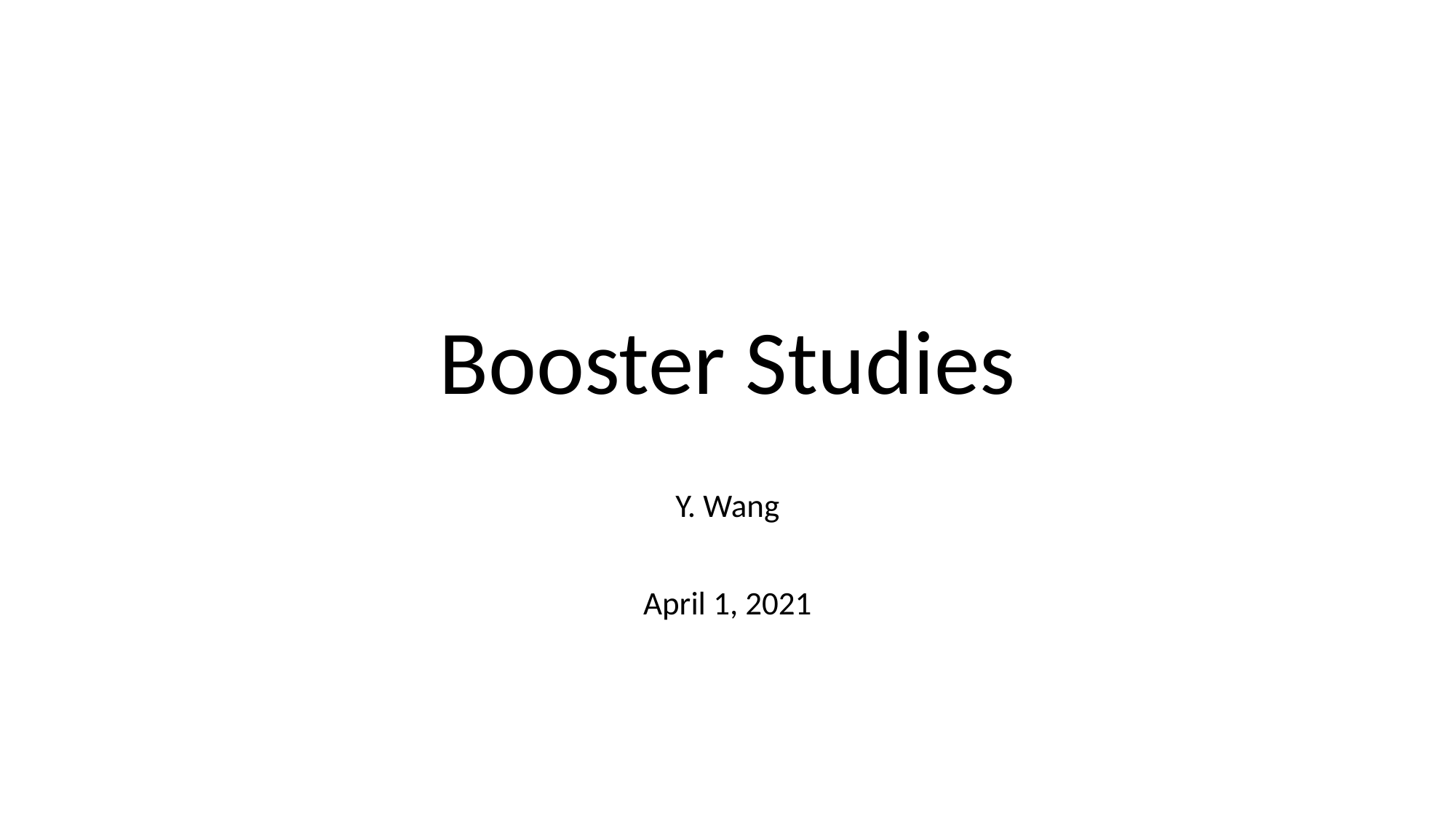

# Booster Studies

Y. Wang

April 1, 2021